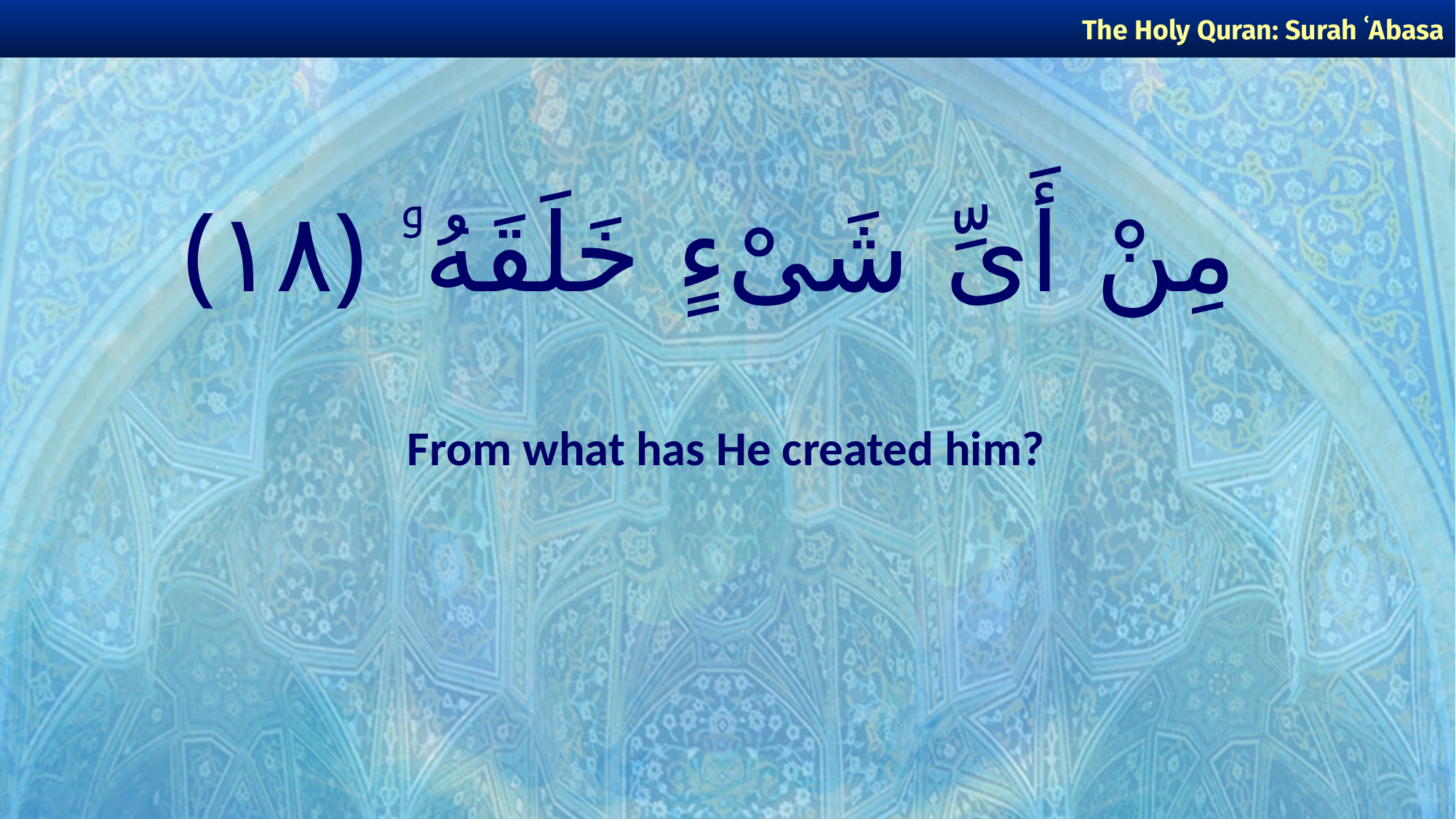

The Holy Quran: Surah ʿAbasa
# مِنْ أَىِّ شَىْءٍ خَلَقَهُۥ ﴿١٨﴾
From what has He created him?